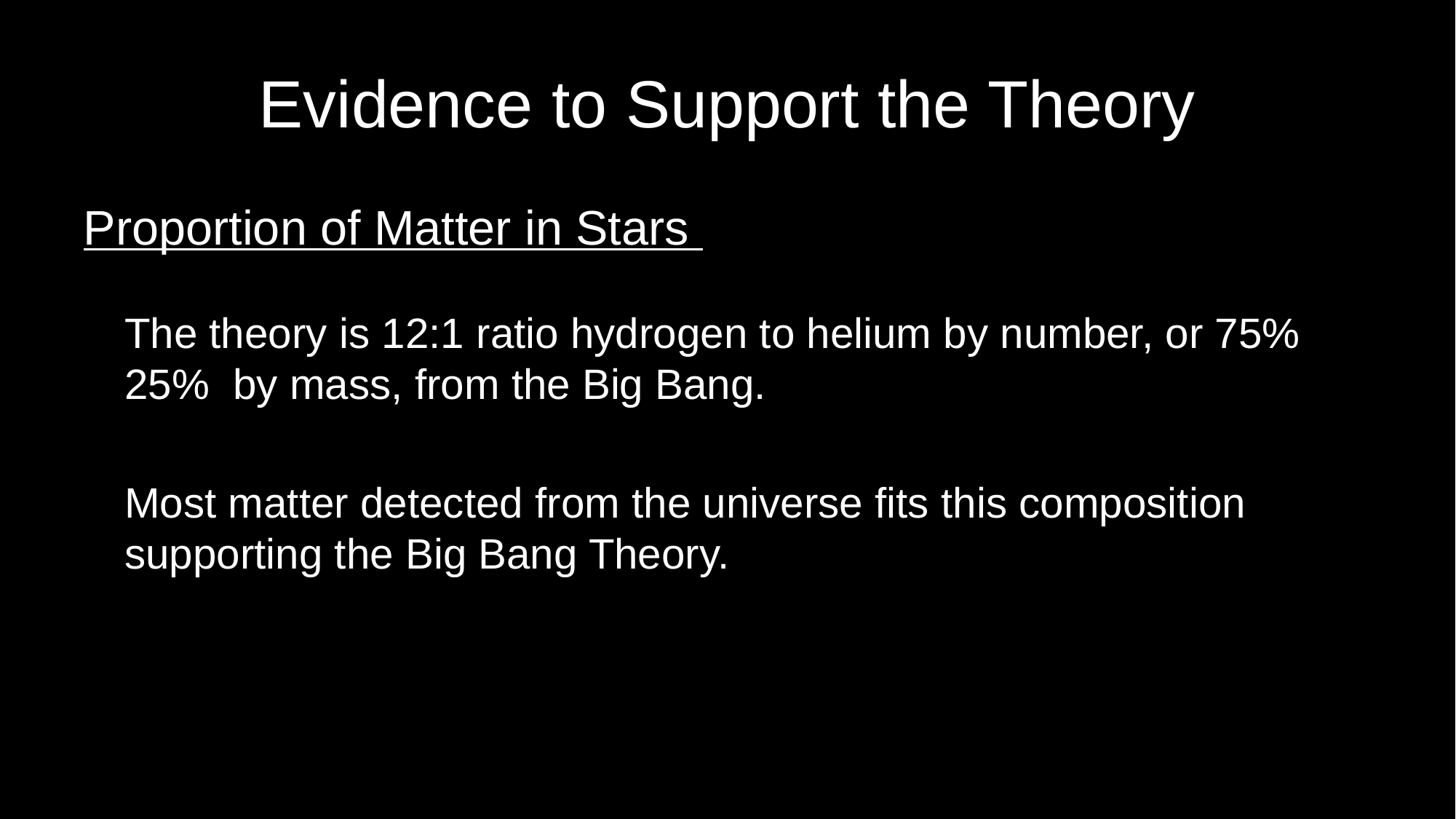

# Evidence to Support the Theory
Proportion of Matter in Stars

	The theory is 12:1 ratio hydrogen to helium by number, or 75% 25%  by mass, from the Big Bang.

	Most matter detected from the universe fits this composition supporting the Big Bang Theory.